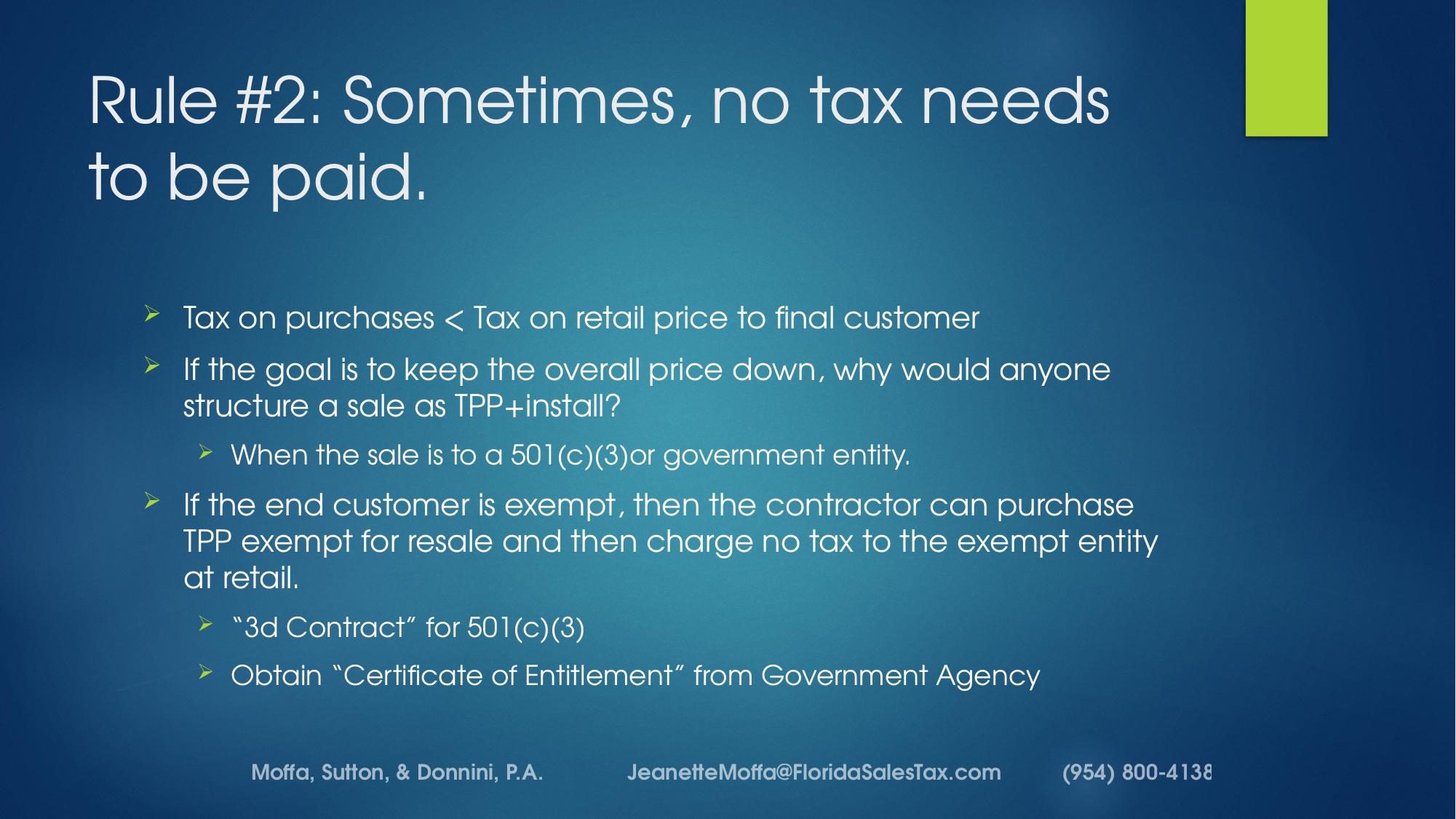

# Rule #2: Sometimes, no tax needs to be paid.
Tax on purchases < Tax on retail price to final customer
If the goal is to keep the overall price down, why would anyone structure a sale as TPP+install?
When the sale is to a 501(c)(3)or government entity.
If the end customer is exempt, then the contractor can purchase TPP exempt for resale and then charge no tax to the exempt entity at retail.
“3d Contract” for 501(c)(3)
Obtain “Certificate of Entitlement” from Government Agency
Moffa, Sutton, & Donnini, P.A.              JeanetteMoffa@FloridaSalesTax.com          (954) 800-4138